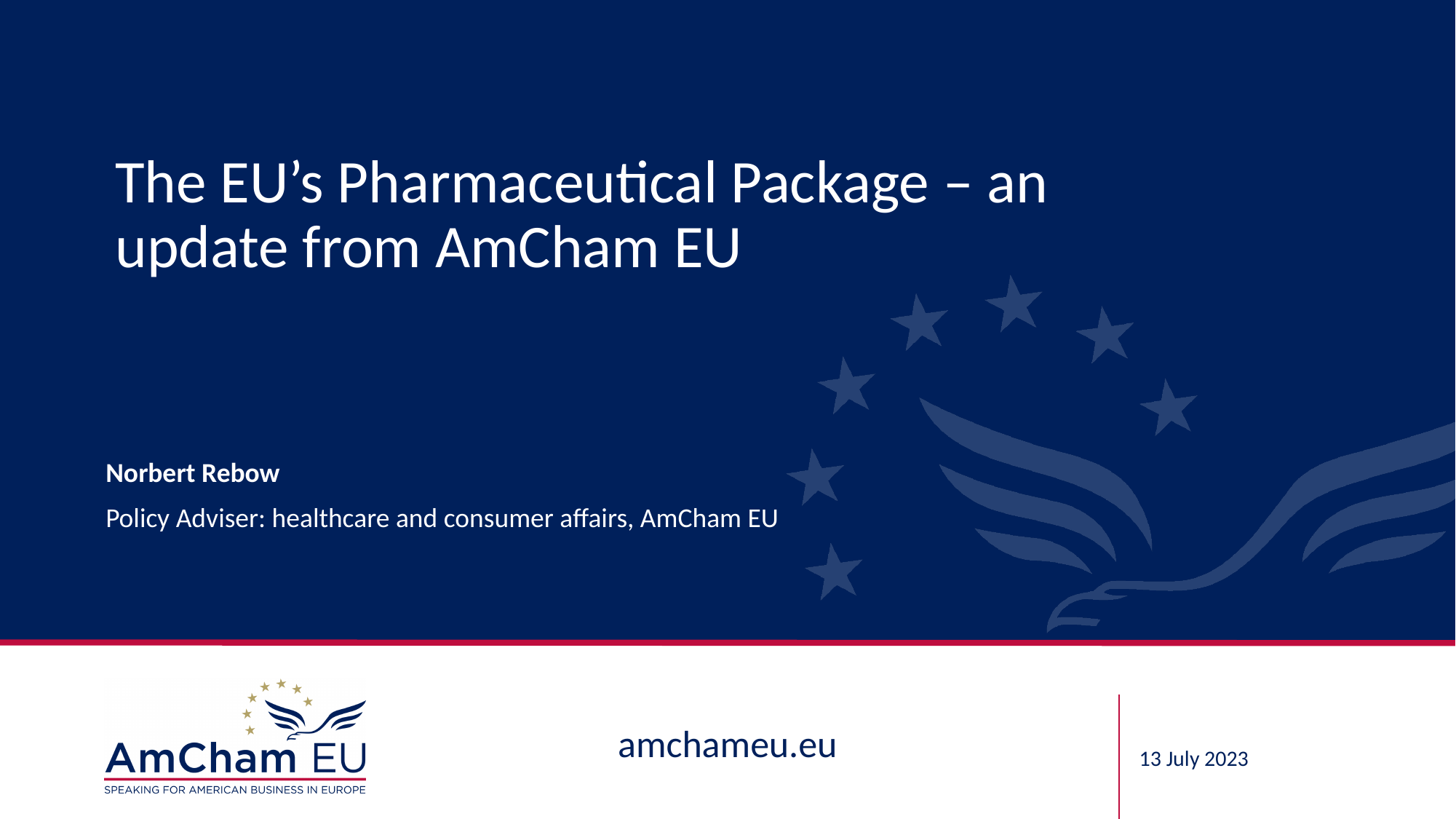

The EU’s Pharmaceutical Package – an update from AmCham EU
Norbert Rebow
Policy Adviser: healthcare and consumer affairs, AmCham EU
13 July 2023